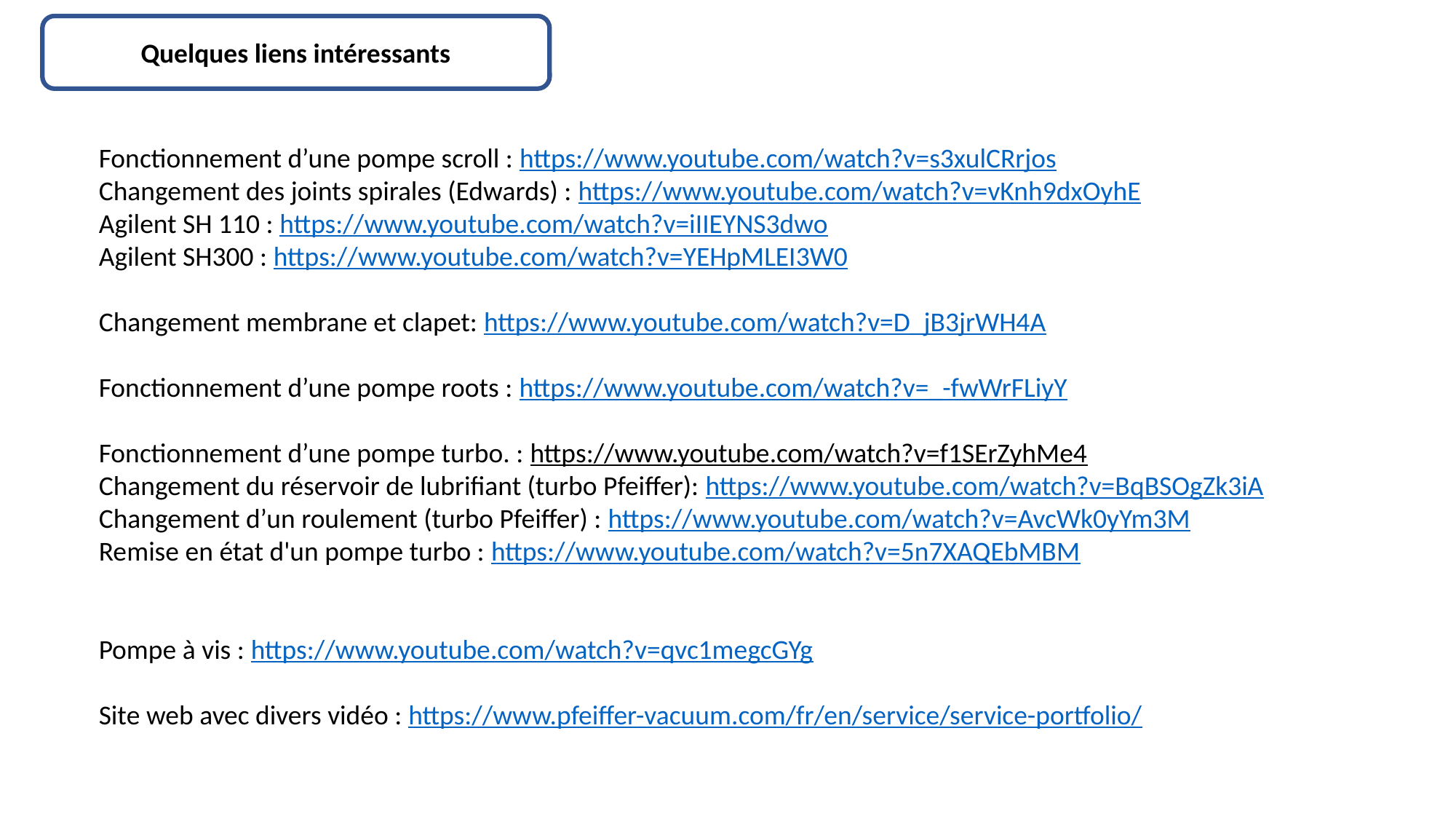

Quelques liens intéressants
Fonctionnement d’une pompe scroll : https://www.youtube.com/watch?v=s3xulCRrjos
Changement des joints spirales (Edwards) : https://www.youtube.com/watch?v=vKnh9dxOyhE
Agilent SH 110 : https://www.youtube.com/watch?v=iIIEYNS3dwo
Agilent SH300 : https://www.youtube.com/watch?v=YEHpMLEI3W0

Changement membrane et clapet: https://www.youtube.com/watch?v=D_jB3jrWH4A

Fonctionnement d’une pompe roots : https://www.youtube.com/watch?v=_-fwWrFLiyY
Fonctionnement d’une pompe turbo. : https://www.youtube.com/watch?v=f1SErZyhMe4
Changement du réservoir de lubrifiant (turbo Pfeiffer): https://www.youtube.com/watch?v=BqBSOgZk3iA
Changement d’un roulement (turbo Pfeiffer) : https://www.youtube.com/watch?v=AvcWk0yYm3M
Remise en état d'un pompe turbo : https://www.youtube.com/watch?v=5n7XAQEbMBM
Pompe à vis : https://www.youtube.com/watch?v=qvc1megcGYg

Site web avec divers vidéo : https://www.pfeiffer-vacuum.com/fr/en/service/service-portfolio/